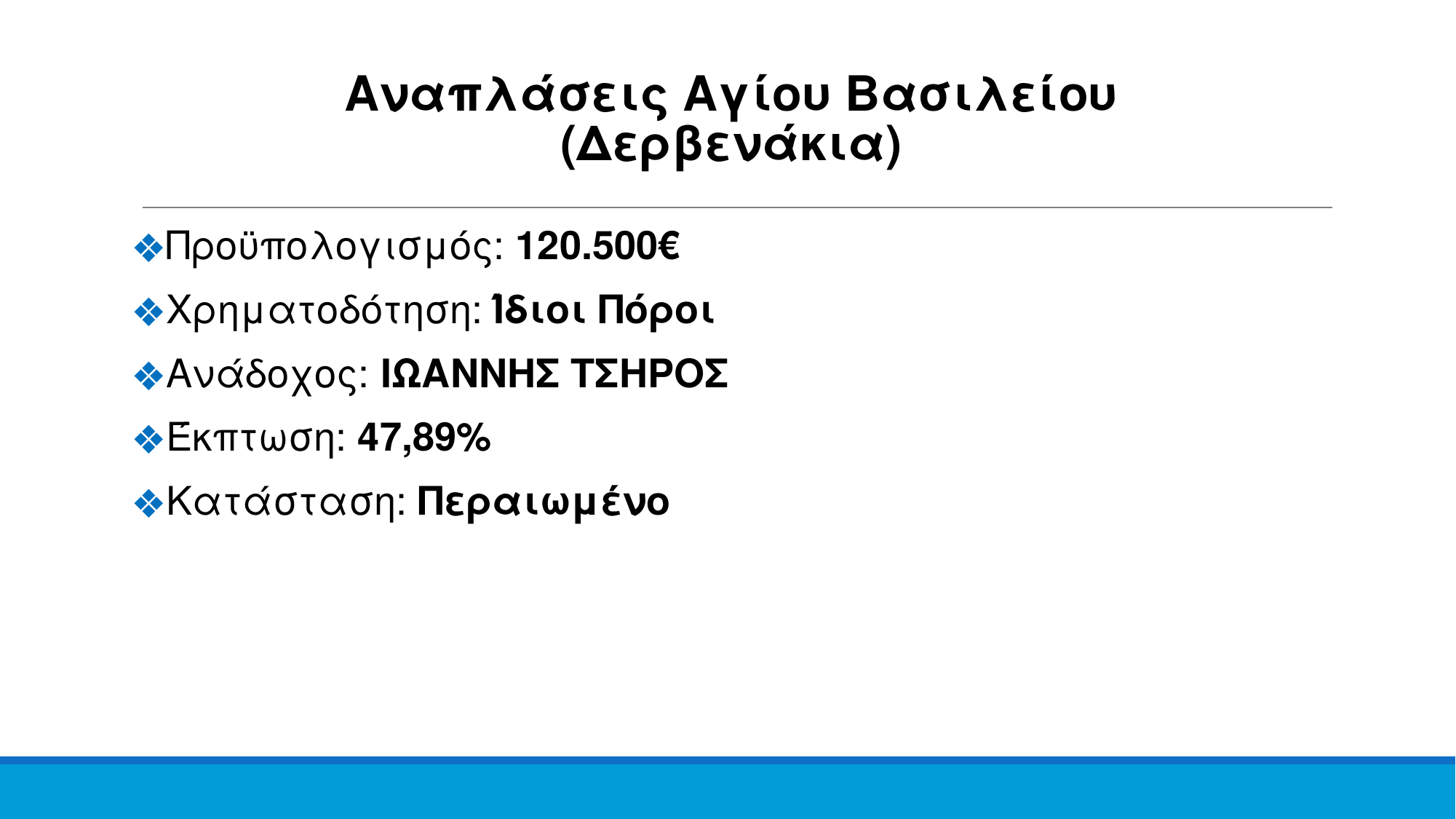

Αναπλάσεις Αγίου Βασιλείου
(Δερβενάκια)
Προϋπολογισμός: 120.500€
Χρηματοδότηση: Ίδιοι Πόροι
Ανάδοχος: ΙΩΑΝΝΗΣ ΤΣΗΡΟΣ
Έκπτωση: 47,89%
Κατάσταση: Περαιωμένο